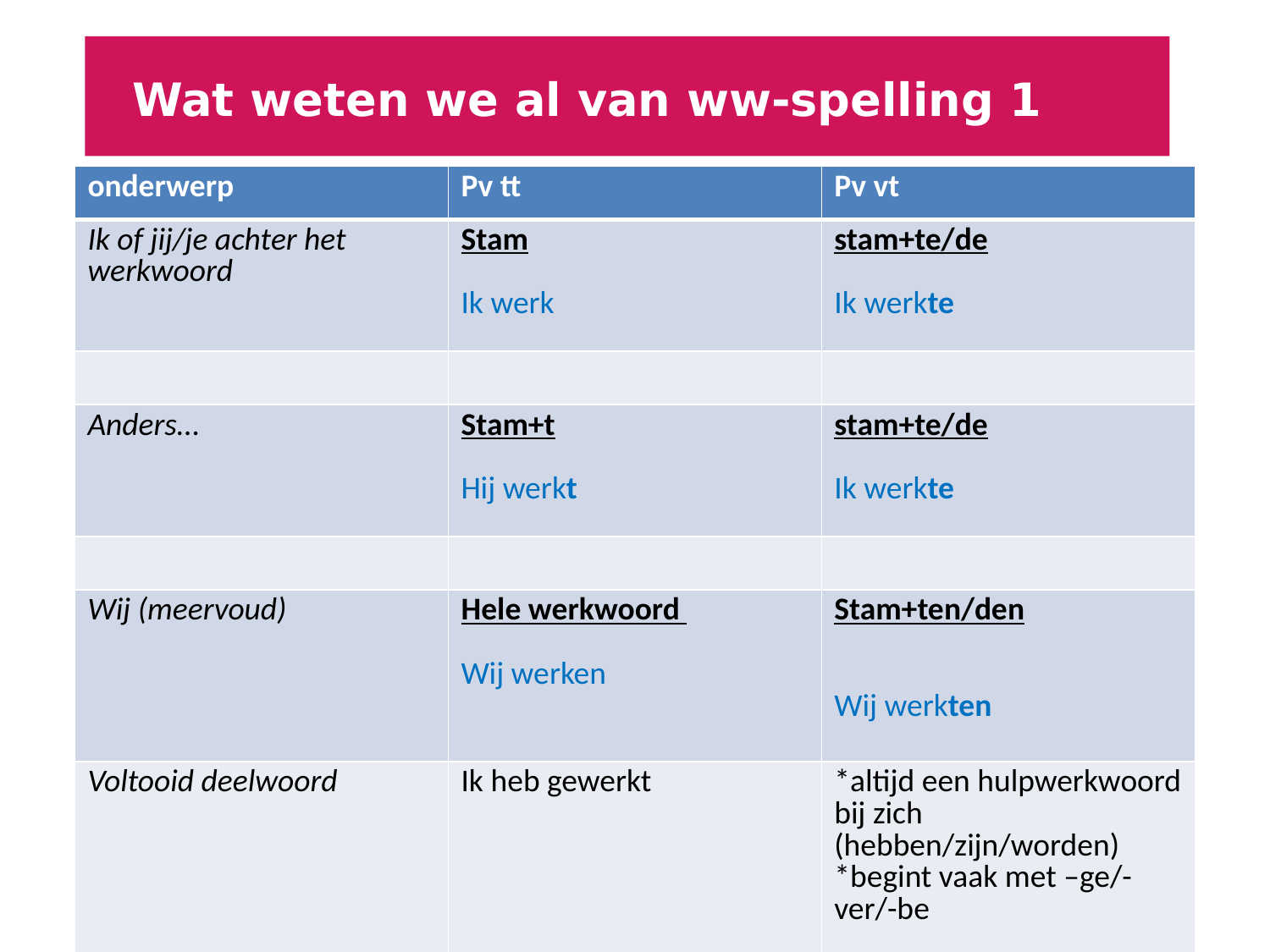

# Wat weten we al van ww-spelling 1
| onderwerp | Pv tt | Pv vt |
| --- | --- | --- |
| Ik of jij/je achter het werkwoord | Stam Ik werk | stam+te/de Ik werkte |
|  |  |  |
| Anders… | Stam+t Hij werkt | stam+te/de Ik werkte |
|  |  |  |
| Wij (meervoud) | Hele werkwoord Wij werken | Stam+ten/den Wij werkten |
| Voltooid deelwoord | Ik heb gewerkt | \*altijd een hulpwerkwoord bij zich (hebben/zijn/worden) \*begint vaak met –ge/-ver/-be |
Kop
Voorbeeld opsomming
Tekst
Voorbeeld opsomming 2
Opsomming binnen opsomming
3